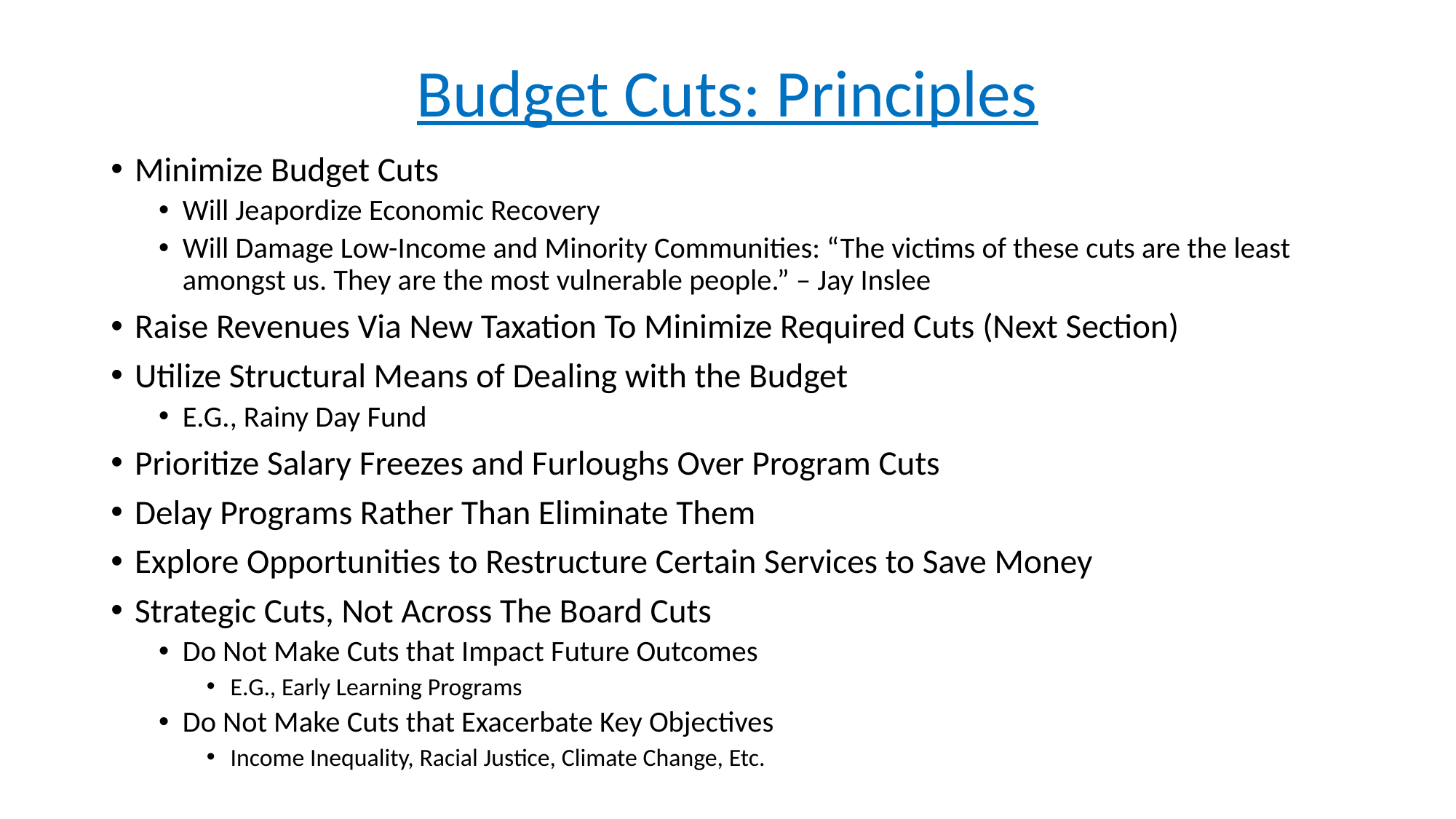

# Budget Cuts: Principles
Minimize Budget Cuts
Will Jeapordize Economic Recovery
Will Damage Low-Income and Minority Communities: “The victims of these cuts are the least amongst us. They are the most vulnerable people.” – Jay Inslee
Raise Revenues Via New Taxation To Minimize Required Cuts (Next Section)
Utilize Structural Means of Dealing with the Budget
E.G., Rainy Day Fund
Prioritize Salary Freezes and Furloughs Over Program Cuts
Delay Programs Rather Than Eliminate Them
Explore Opportunities to Restructure Certain Services to Save Money
Strategic Cuts, Not Across The Board Cuts
Do Not Make Cuts that Impact Future Outcomes
E.G., Early Learning Programs
Do Not Make Cuts that Exacerbate Key Objectives
Income Inequality, Racial Justice, Climate Change, Etc.